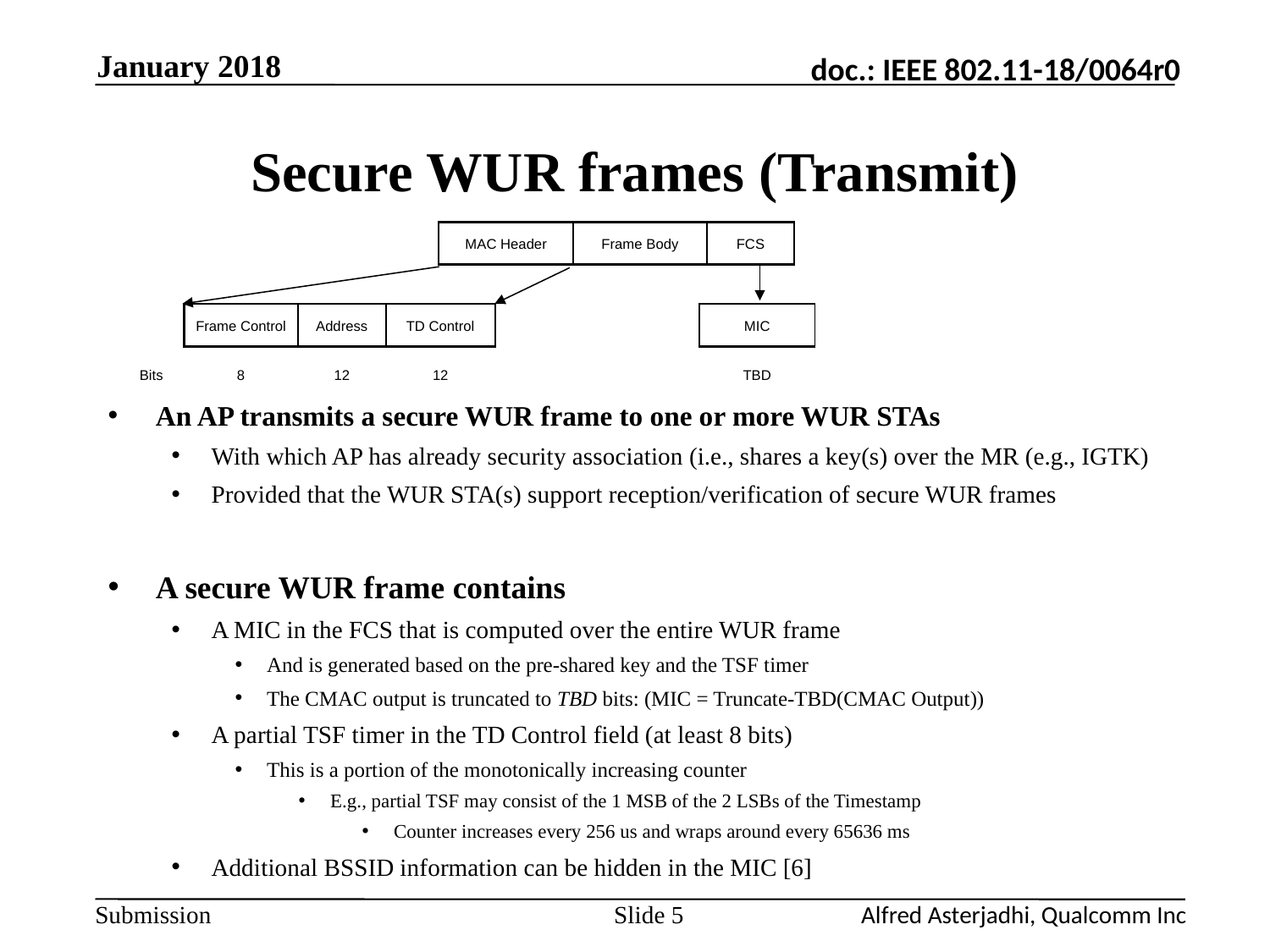

January 2018
# Secure WUR frames (Transmit)
| MAC Header | Frame Body | FCS |
| --- | --- | --- |
|  | Frame Control | Address | TD Control |
| --- | --- | --- | --- |
| Bits | 8 | 12 | 12 |
| MIC |
| --- |
| TBD |
An AP transmits a secure WUR frame to one or more WUR STAs
With which AP has already security association (i.e., shares a key(s) over the MR (e.g., IGTK)
Provided that the WUR STA(s) support reception/verification of secure WUR frames

A secure WUR frame contains
A MIC in the FCS that is computed over the entire WUR frame
And is generated based on the pre-shared key and the TSF timer
The CMAC output is truncated to TBD bits: (MIC = Truncate-TBD(CMAC Output))
A partial TSF timer in the TD Control field (at least 8 bits)
This is a portion of the monotonically increasing counter
E.g., partial TSF may consist of the 1 MSB of the 2 LSBs of the Timestamp
Counter increases every 256 us and wraps around every 65636 ms
Additional BSSID information can be hidden in the MIC [6]
Slide 5
Alfred Asterjadhi, Qualcomm Inc